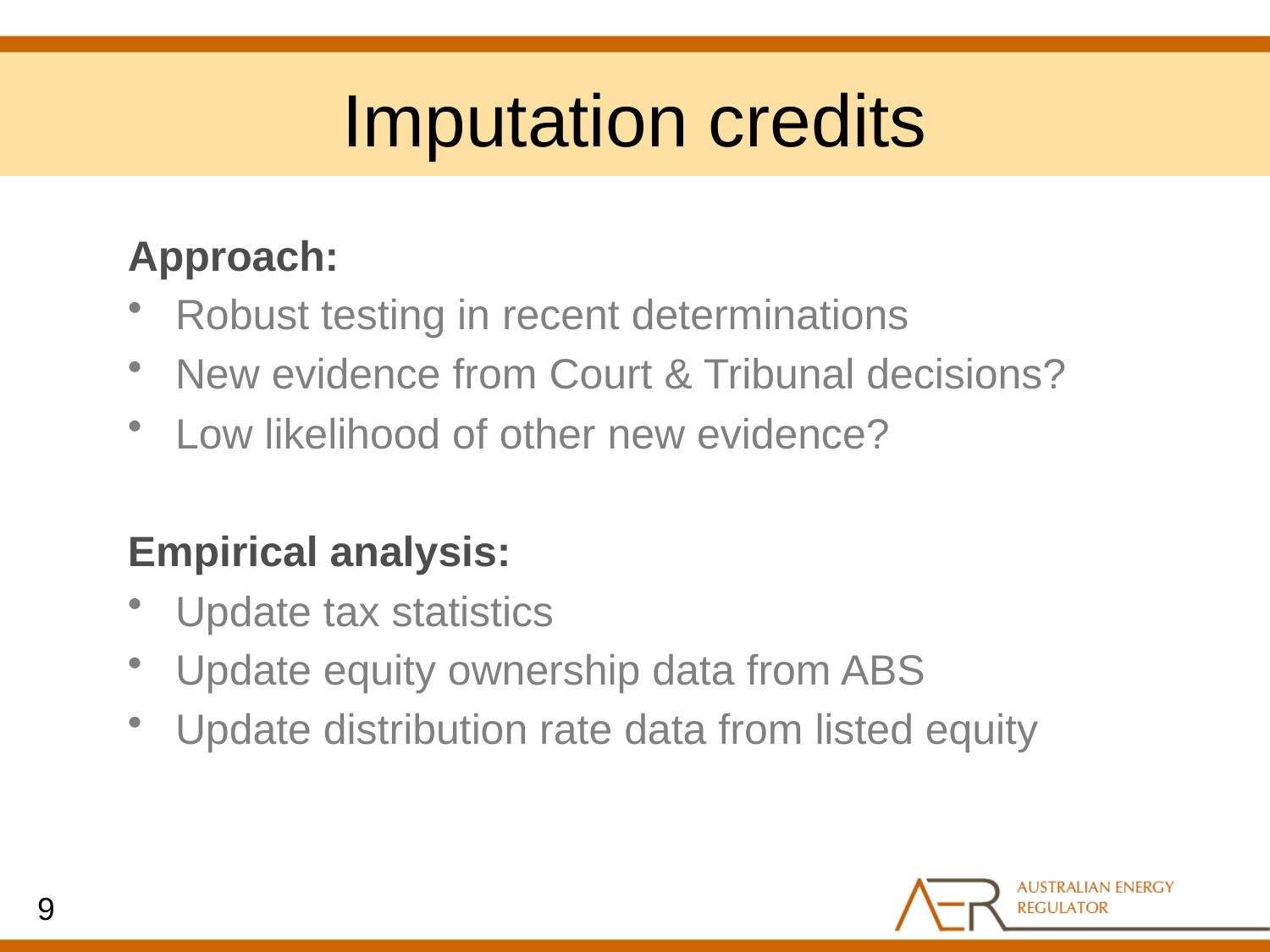

Imputation credits
Approach:
Robust testing in recent determinations
New evidence from Court & Tribunal decisions?
Low likelihood of other new evidence?

Empirical analysis:
Update tax statistics
Update equity ownership data from ABS
Update distribution rate data from listed equity

9